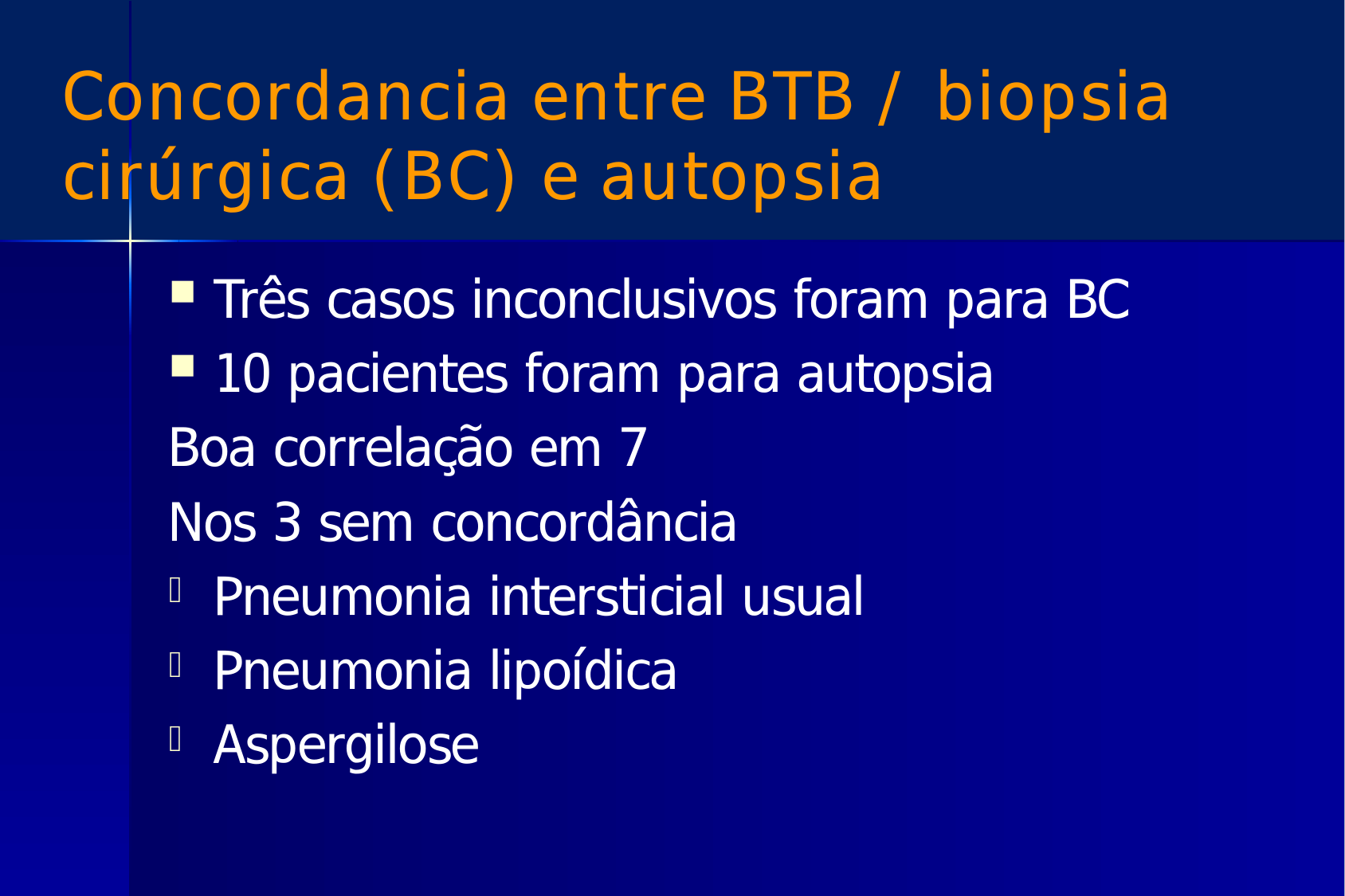

# Concordancia entre BTB / biopsia cirúrgica (BC) e autopsia
Três casos inconclusivos foram para BC
10 pacientes foram para autopsia
Boa correlação em 7
Nos 3 sem concordância
Pneumonia intersticial usual
Pneumonia lipoídica
Aspergilose